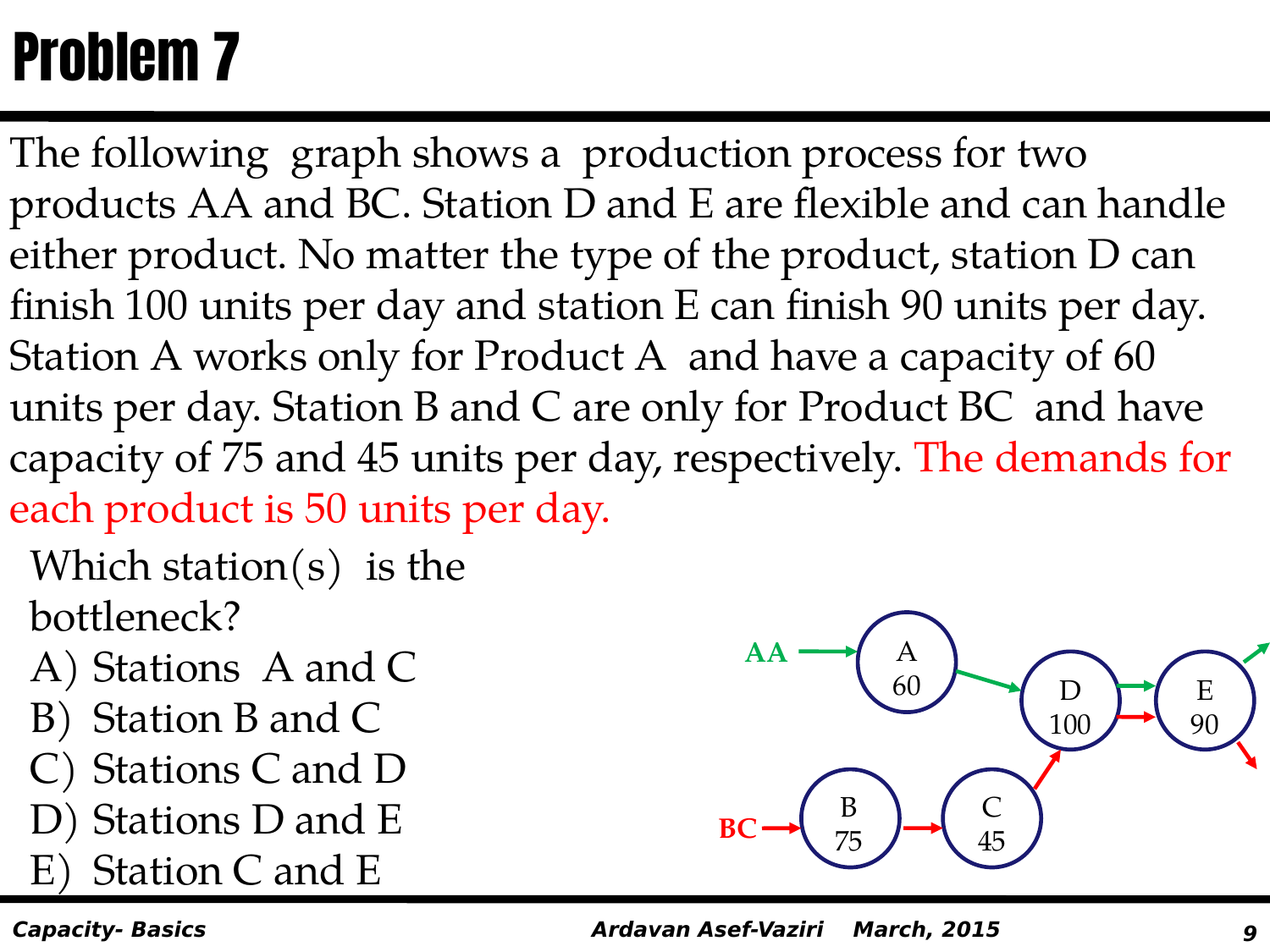

# Problem 7
The following  graph shows a  production process for two products AA and BC. Station D and E are flexible and can handle either product. No matter the type of the product, station D can finish 100 units per day and station E can finish 90 units per day. Station A works only for Product A  and have a capacity of 60 units per day. Station B and C are only for Product BC  and have capacity of 75 and 45 units per day, respectively. The demands for each product is 50 units per day.
Which station(s)  is the bottleneck?
Stations  A and C
Station B and C
Stations C and D
Stations D and E
Station C and E
A
60
AA

D 100
E
90

B
75
C 45
BC